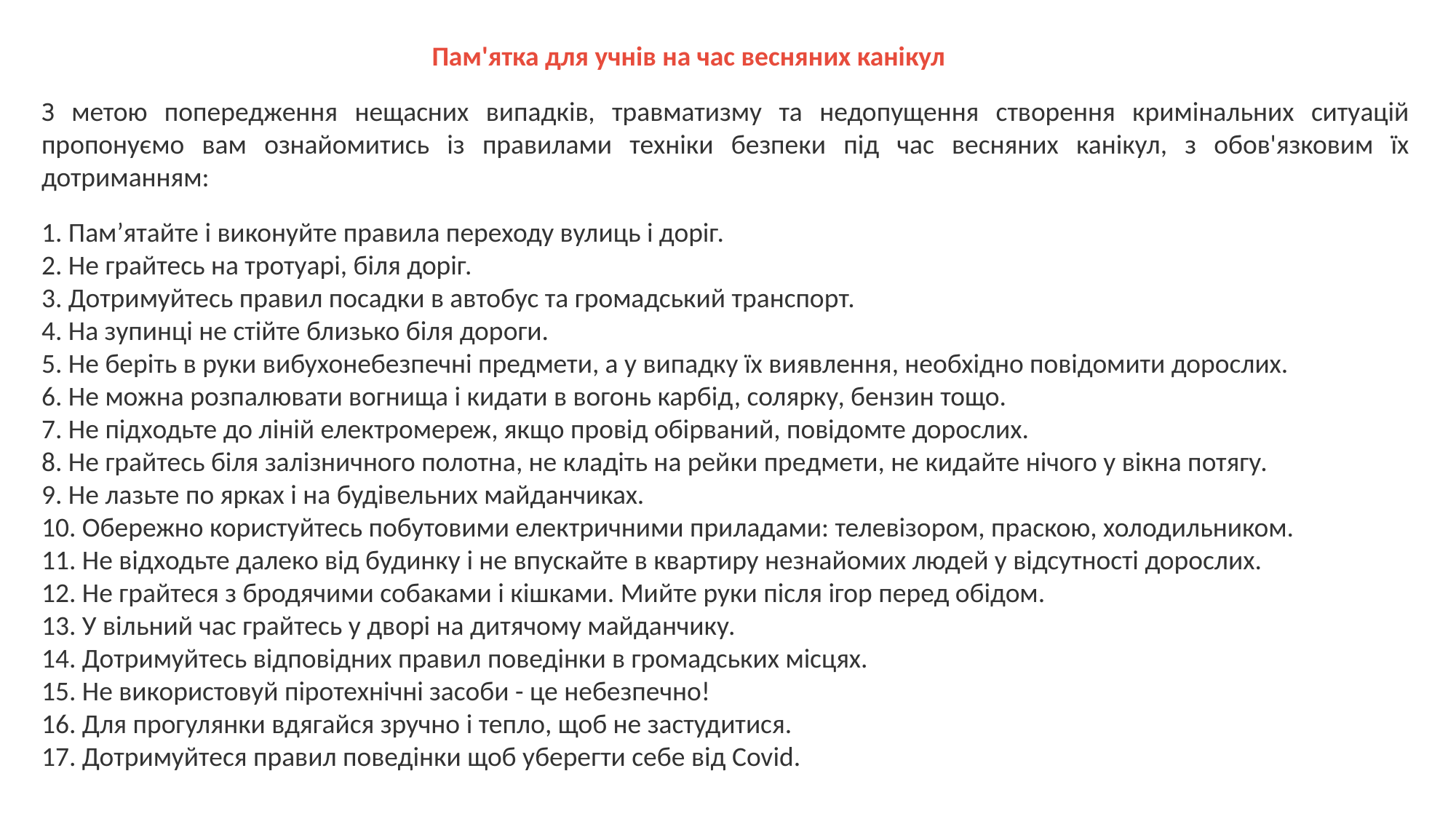

Пам'ятка для учнів на час весняних канікул
З метою попередження нещасних випадків, травматизму та недопущення створення кримінальних ситуацій пропонуємо вам ознайомитись із правилами техніки безпеки під час весняних канікул, з обов'язковим їх дотриманням:
1. Пам’ятайте і виконуйте правила переходу вулиць і доріг.
2. Не грайтесь на тротуарі, біля доріг.
3. Дотримуйтесь правил посадки в автобус та громадський транспорт.
4. На зупинці не стійте близько біля дороги.
5. Не беріть в руки вибухонебезпечні предмети, а у випадку їх виявлення, необхідно повідомити дорослих.
6. Не можна розпалювати вогнища і кидати в вогонь карбід, солярку, бензин тощо.
7. Не підходьте до ліній електромереж, якщо провід обірваний, повідомте дорослих.
8. Не грайтесь біля залізничного полотна, не кладіть на рейки предмети, не кидайте нічого у вікна потягу.
9. Не лазьте по ярках і на будівельних майданчиках.
10. Обережно користуйтесь побутовими електричними приладами: телевізором, праскою, холодильником.
11. Не відходьте далеко від будинку і не впускайте в квартиру незнайомих людей у відсутності дорослих.
12. Не грайтеся з бродячими собаками і кішками. Мийте руки після ігор перед обідом.
13. У вільний час грайтесь у дворі на дитячому майданчику.
14. Дотримуйтесь відповідних правил поведінки в громадських місцях.
15. Не використовуй піротехнічні засоби - це небезпечно!
16. Для прогулянки вдягайся зручно і тепло, щоб не застудитися.
17. Дотримуйтеся правил поведінки щоб уберегти себе від Covid.